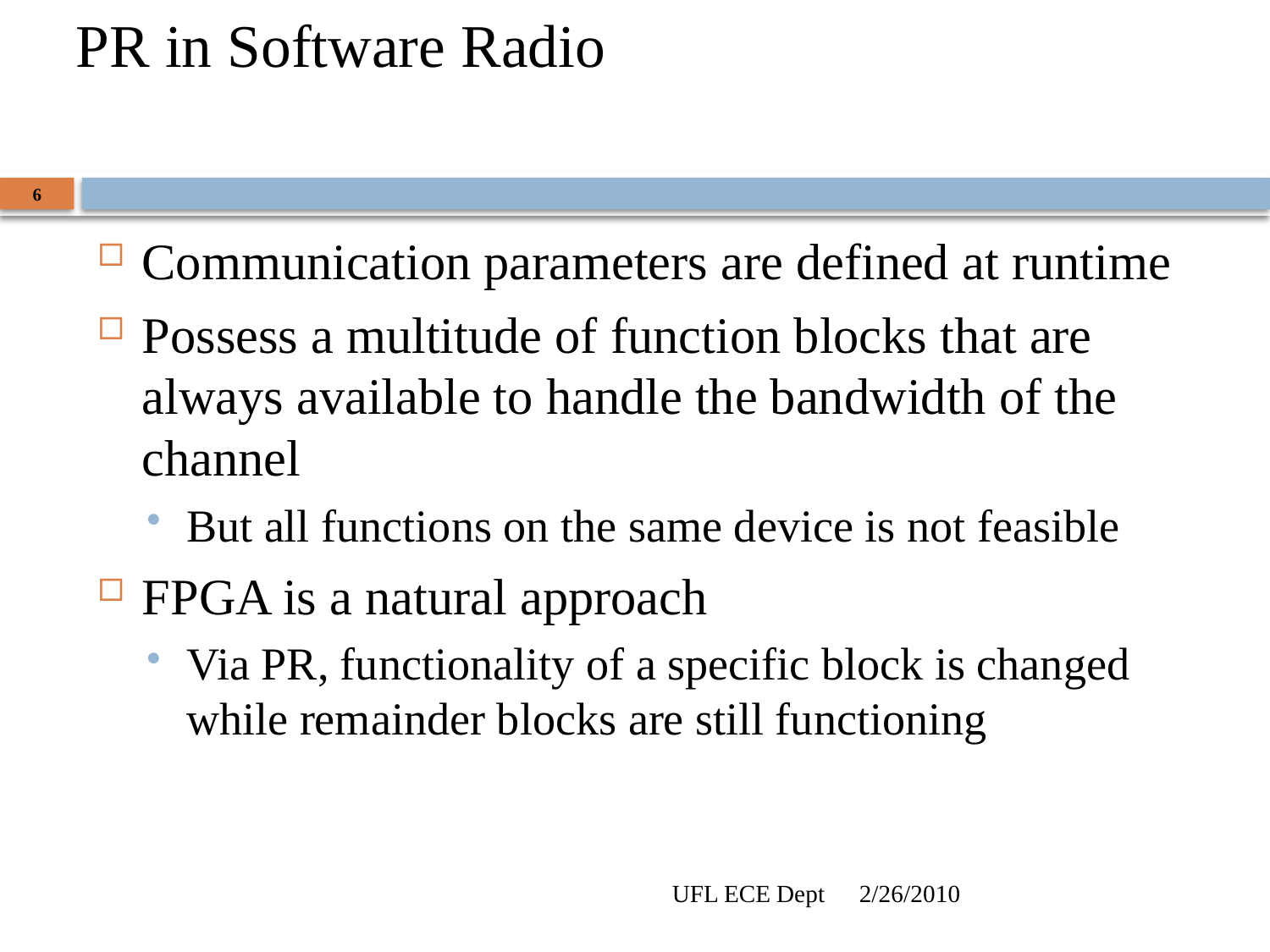

# PR in Software Radio
6
Communication parameters are defined at runtime
Possess a multitude of function blocks that are always available to handle the bandwidth of the channel
But all functions on the same device is not feasible
FPGA is a natural approach
Via PR, functionality of a specific block is changed while remainder blocks are still functioning
UFL ECE Dept
2/26/2010